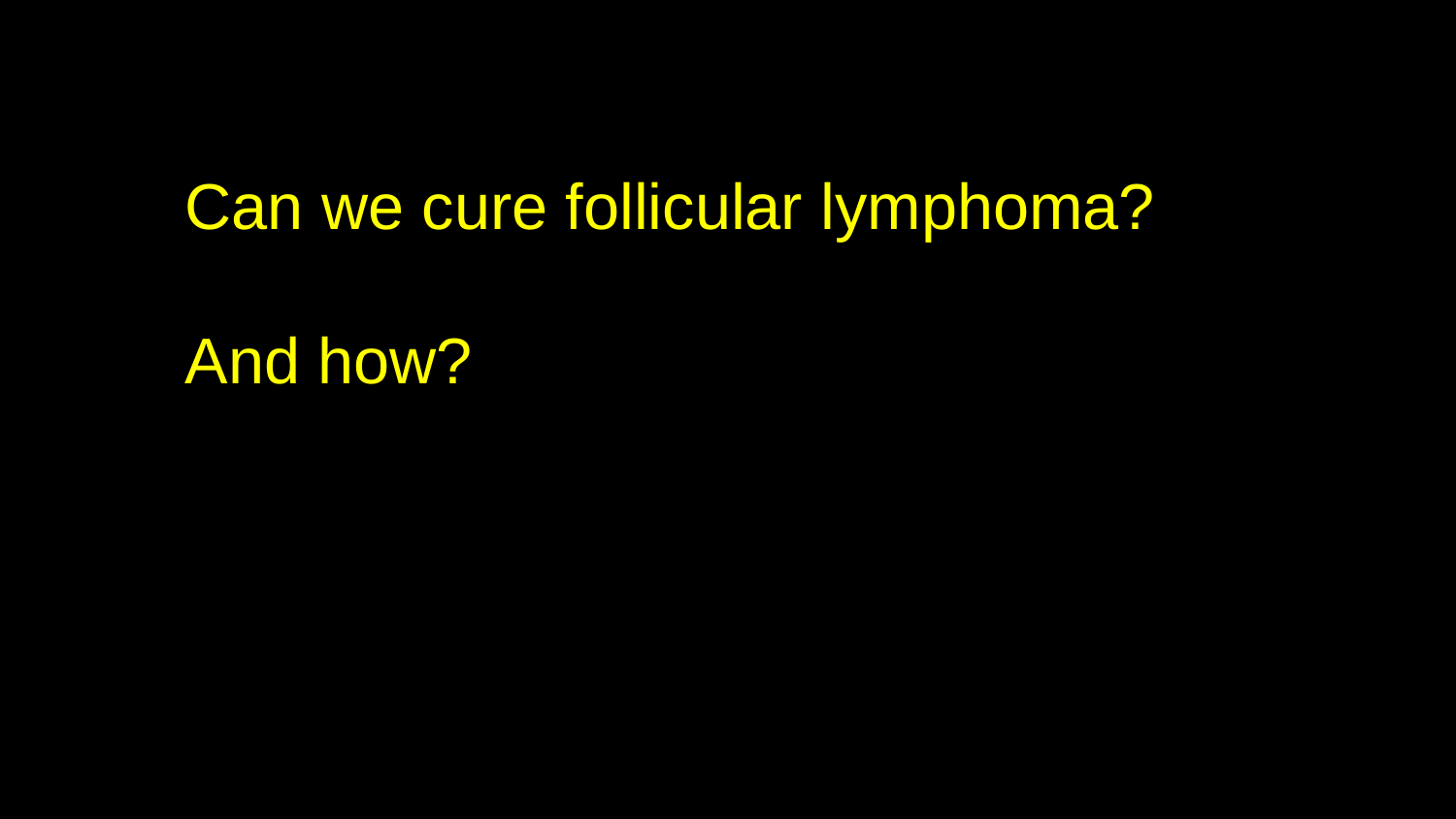

Can we cure follicular lymphoma?

And how?